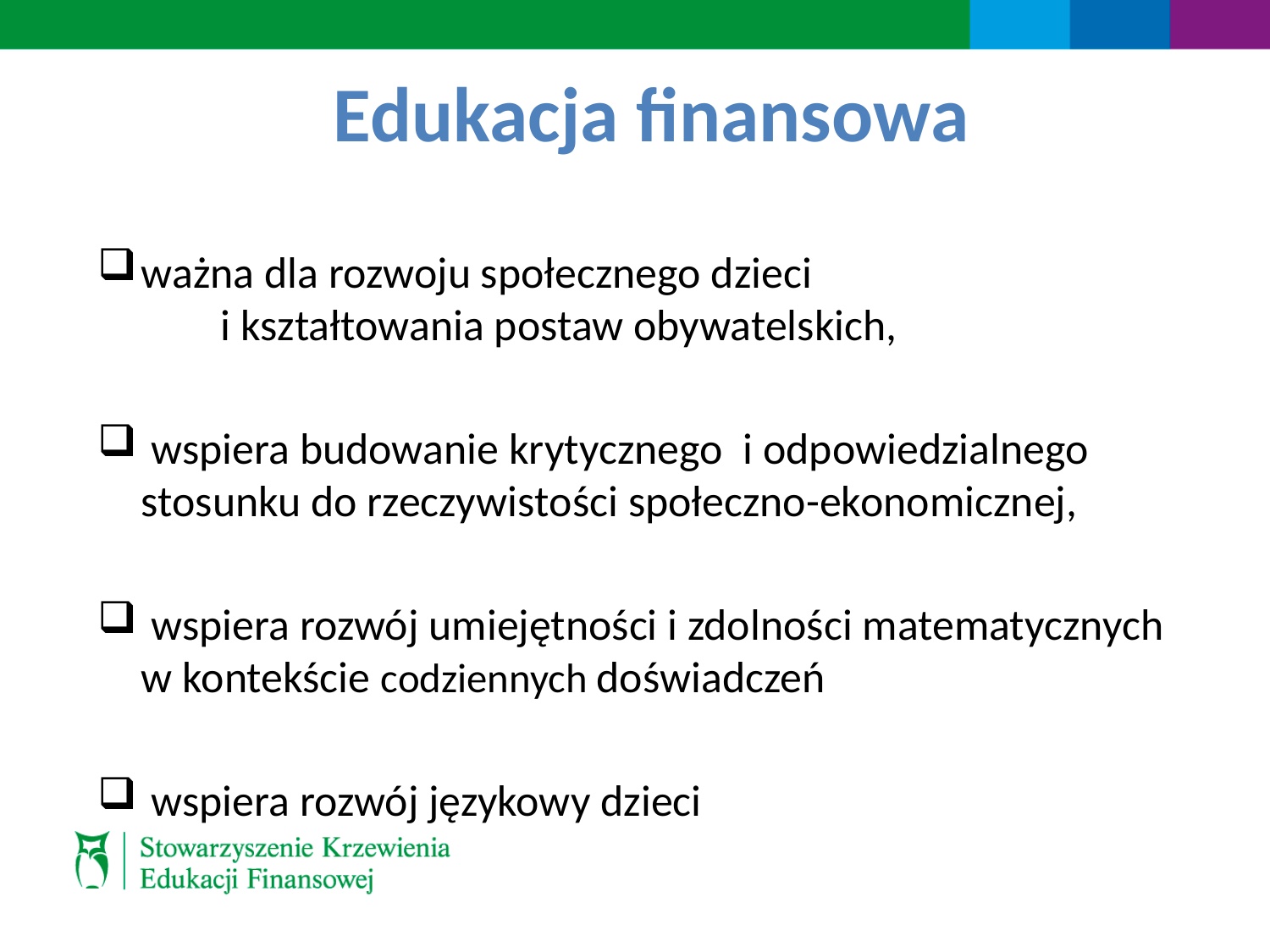

# Edukacja finansowa

ważna dla rozwoju społecznego dzieci                                                i kształtowania postaw obywatelskich,

 wspiera budowanie krytycznego  i odpowiedzialnego stosunku do rzeczywistości społeczno-ekonomicznej,

 wspiera rozwój umiejętności i zdolności matematycznych  w kontekście codziennych doświadczeń

 wspiera rozwój językowy dzieci